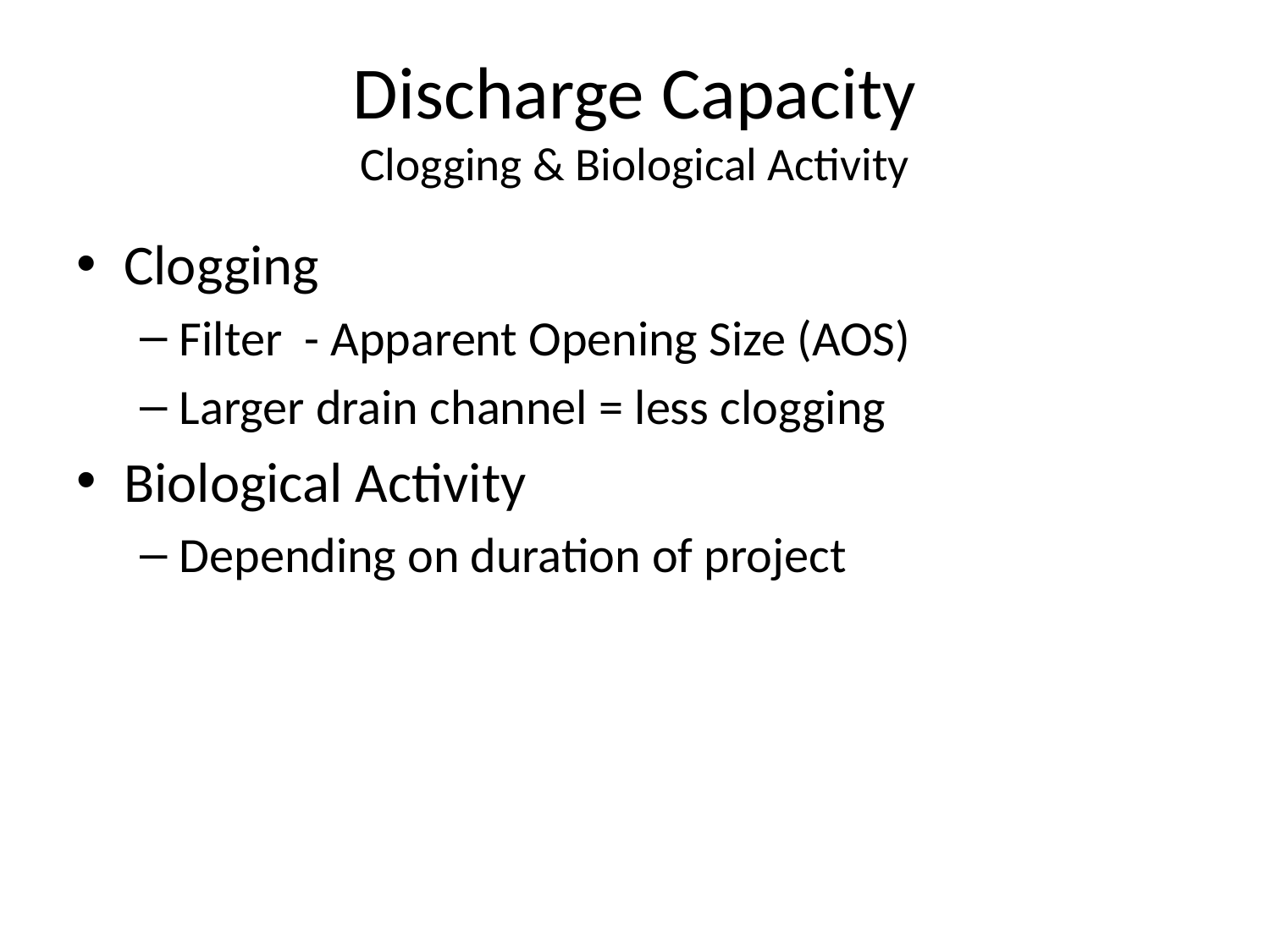

# Discharge Capacity Clogging & Biological Activity
Clogging
Filter  - Apparent Opening Size (AOS)
Larger drain channel = less clogging
Biological Activity
Depending on duration of project